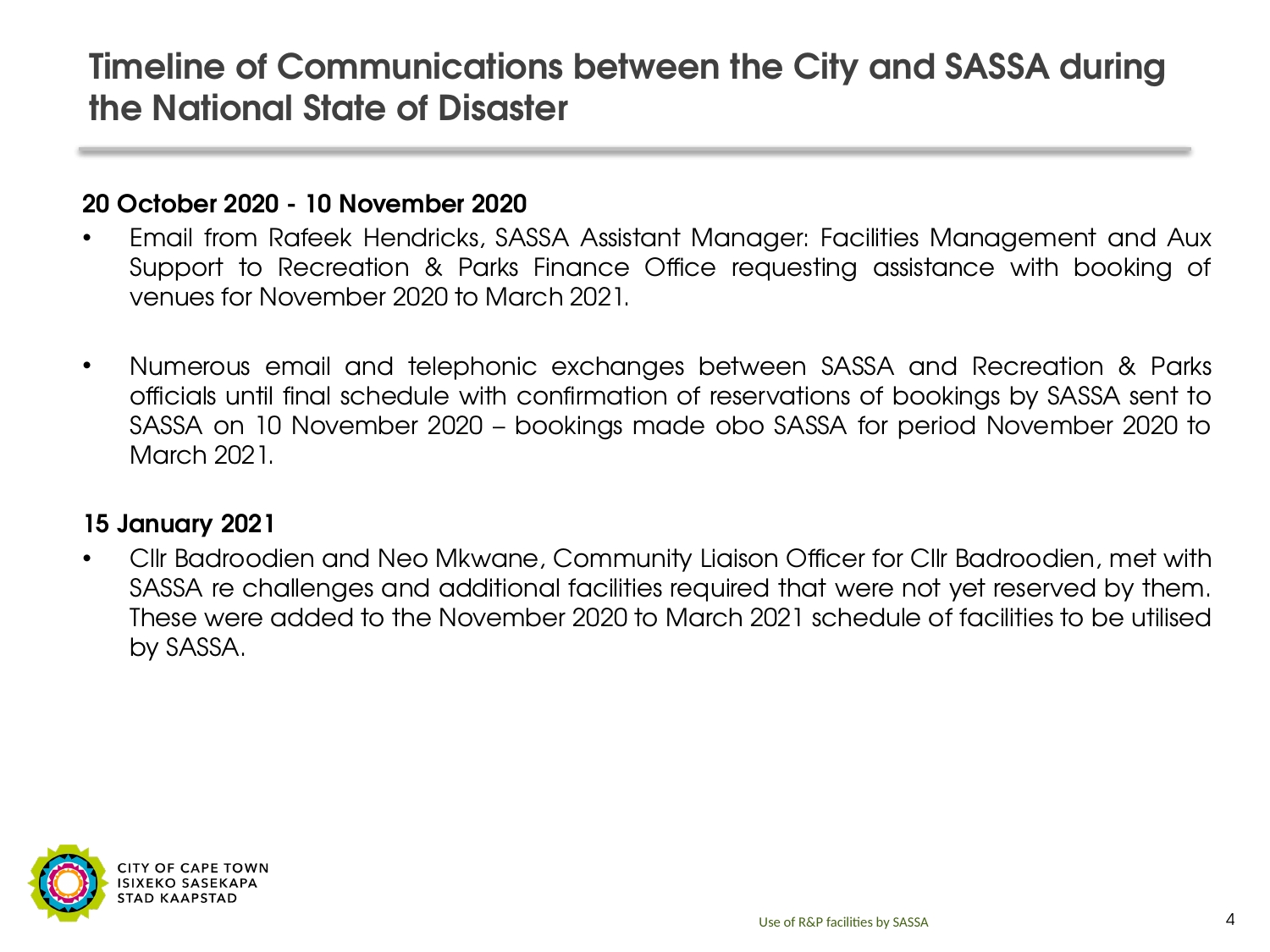

# Timeline of Communications between the City and SASSA during the National State of Disaster

20 October 2020 - 10 November 2020
Email from Rafeek Hendricks, SASSA Assistant Manager: Facilities Management and Aux Support to Recreation & Parks Finance Office requesting assistance with booking of venues for November 2020 to March 2021.

Numerous email and telephonic exchanges between SASSA and Recreation & Parks officials until final schedule with confirmation of reservations of bookings by SASSA sent to SASSA on 10 November 2020 – bookings made obo SASSA for period November 2020 to March 2021.

15 January 2021
Cllr Badroodien and Neo Mkwane, Community Liaison Officer for Cllr Badroodien, met with SASSA re challenges and additional facilities required that were not yet reserved by them. These were added to the November 2020 to March 2021 schedule of facilities to be utilised by SASSA.

Use of R&P facilities by SASSA
4